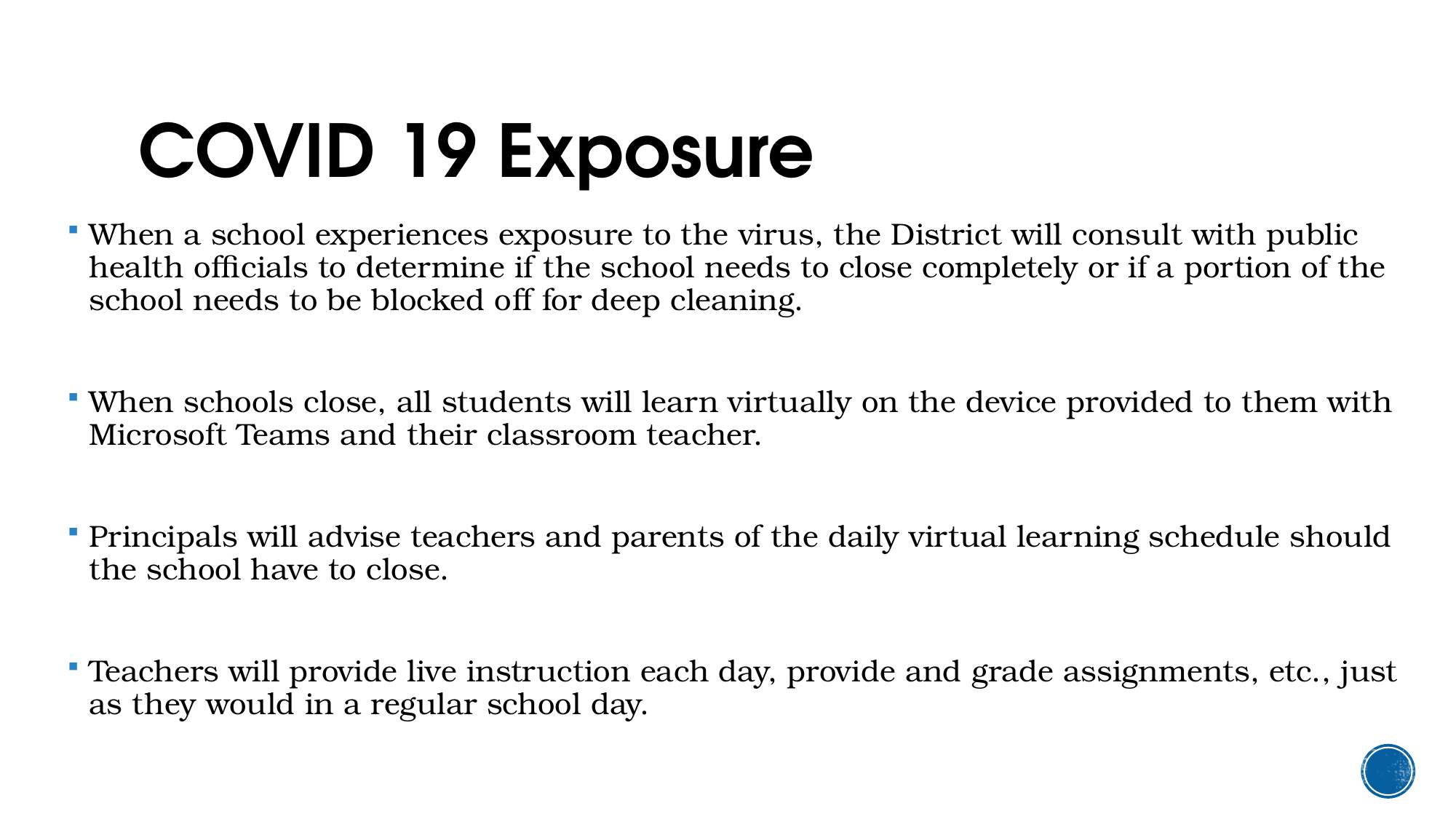

# COVID 19 Exposure
When a school experiences exposure to the virus, the District will consult with public health officials to determine if the school needs to close completely or if a portion of the school needs to be blocked off for deep cleaning.

When schools close, all students will learn virtually on the device provided to them with Microsoft Teams and their classroom teacher.

Principals will advise teachers and parents of the daily virtual learning schedule should the school have to close.

Teachers will provide live instruction each day, provide and grade assignments, etc., just as they would in a regular school day.